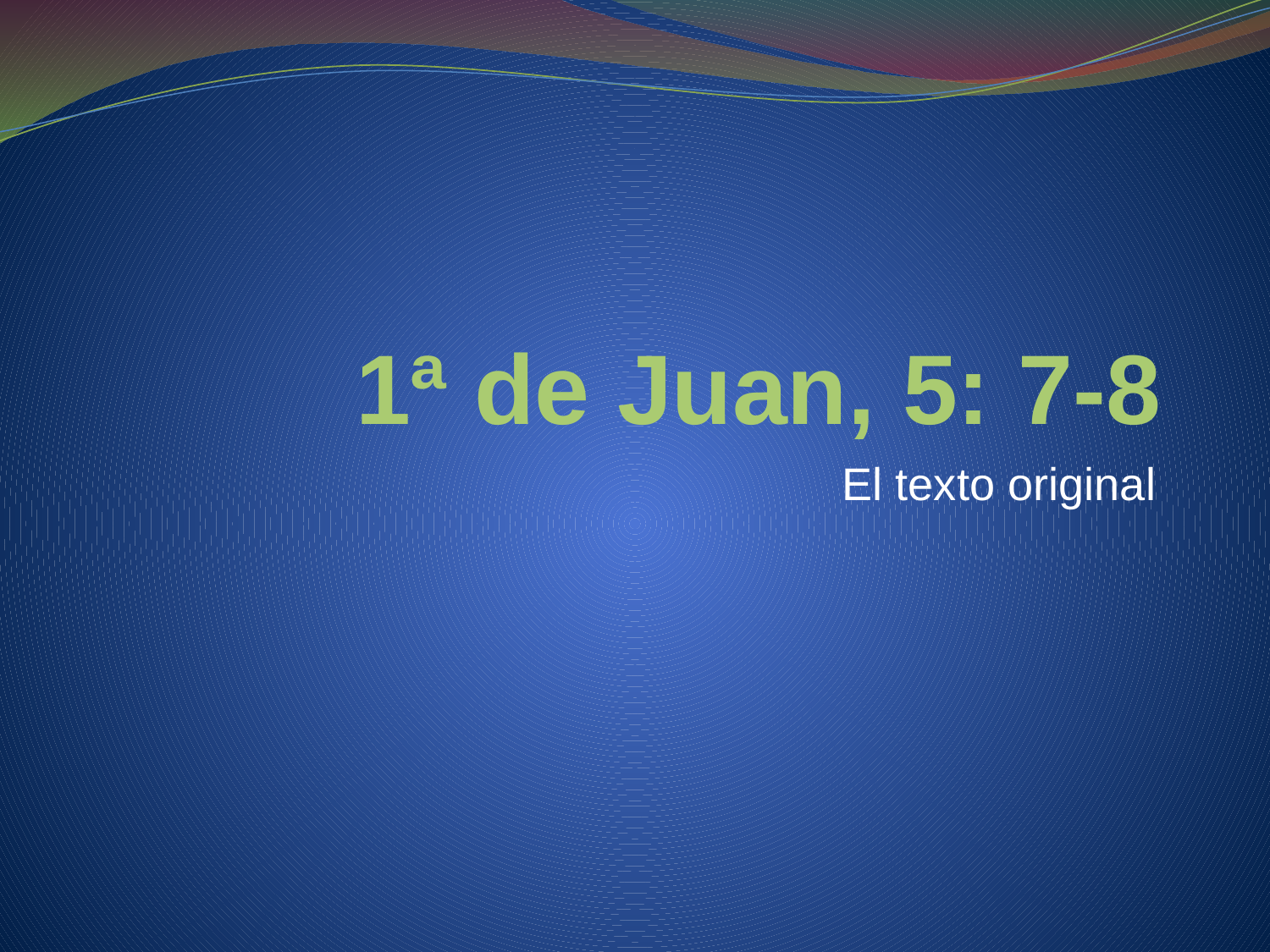

# 1ª de Juan, 5: 7-8
El texto original